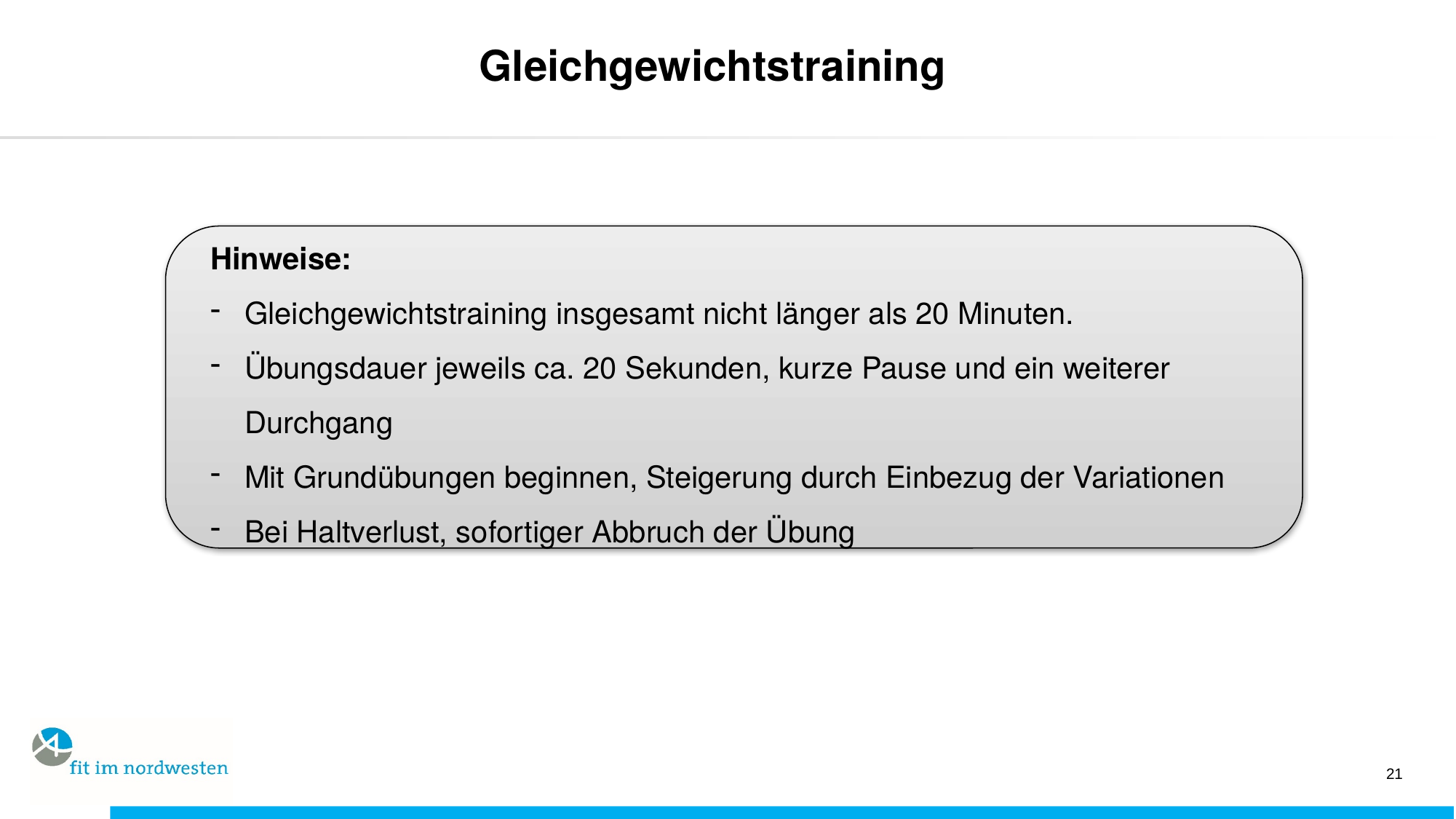

# Gleichgewichtstraining
Hinweise:
Gleichgewichtstraining insgesamt nicht länger als 20 Minuten.
Übungsdauer jeweils ca. 20 Sekunden, kurze Pause und ein weiterer Durchgang
Mit Grundübungen beginnen, Steigerung durch Einbezug der Variationen
Bei Haltverlust, sofortiger Abbruch der Übung